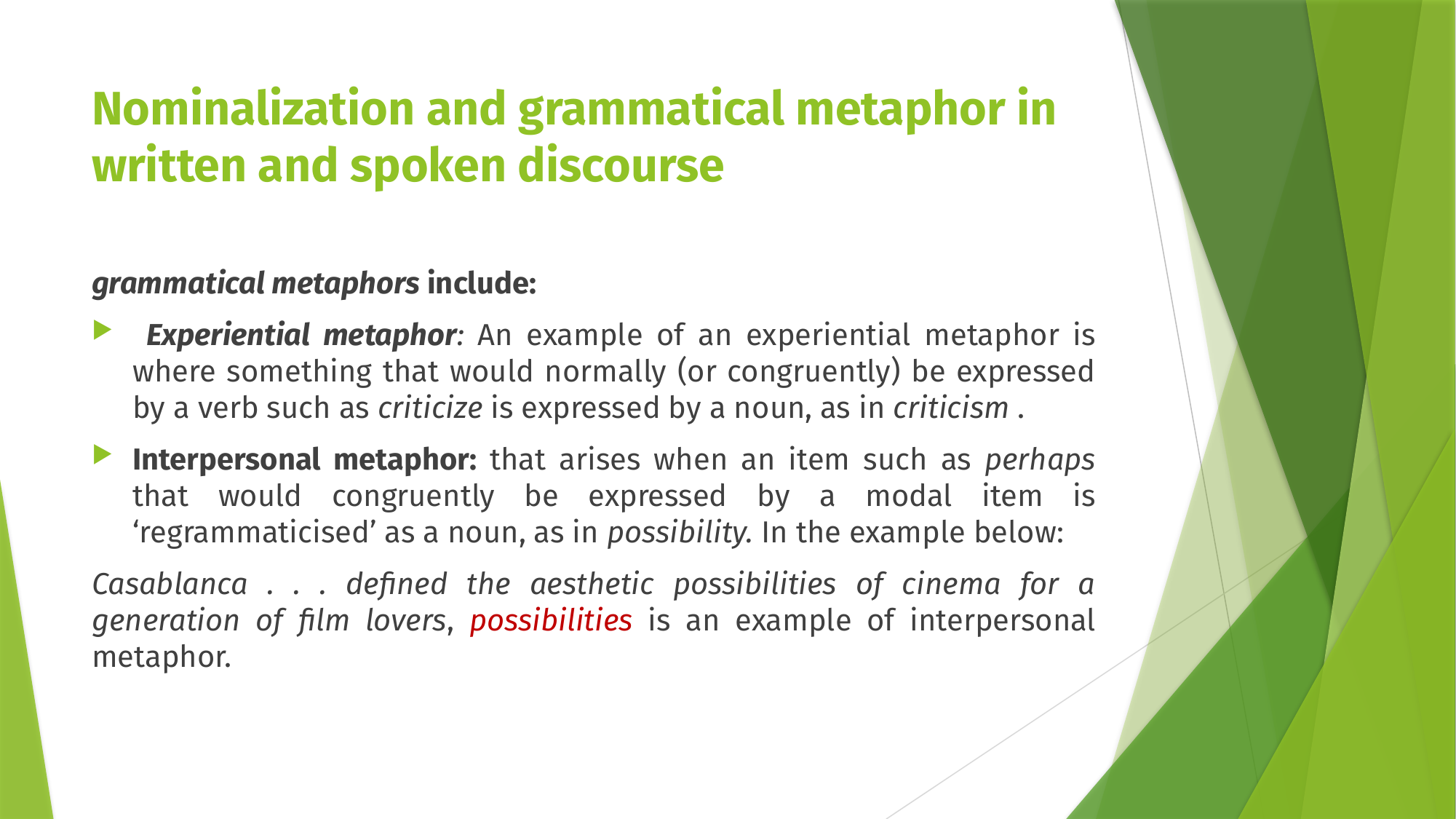

# Nominalization and grammatical metaphor in written and spoken discourse
grammatical metaphors include:
 Experiential metaphor: An example of an experiential metaphor is where something that would normally (or congruently) be expressed by a verb such as criticize is expressed by a noun, as in criticism .
Interpersonal metaphor: that arises when an item such as perhaps that would congruently be expressed by a modal item is ‘regrammaticised’ as a noun, as in possibility. In the example below:
Casablanca . . . defined the aesthetic possibilities of cinema for a generation of film lovers, possibilities is an example of interpersonal metaphor.